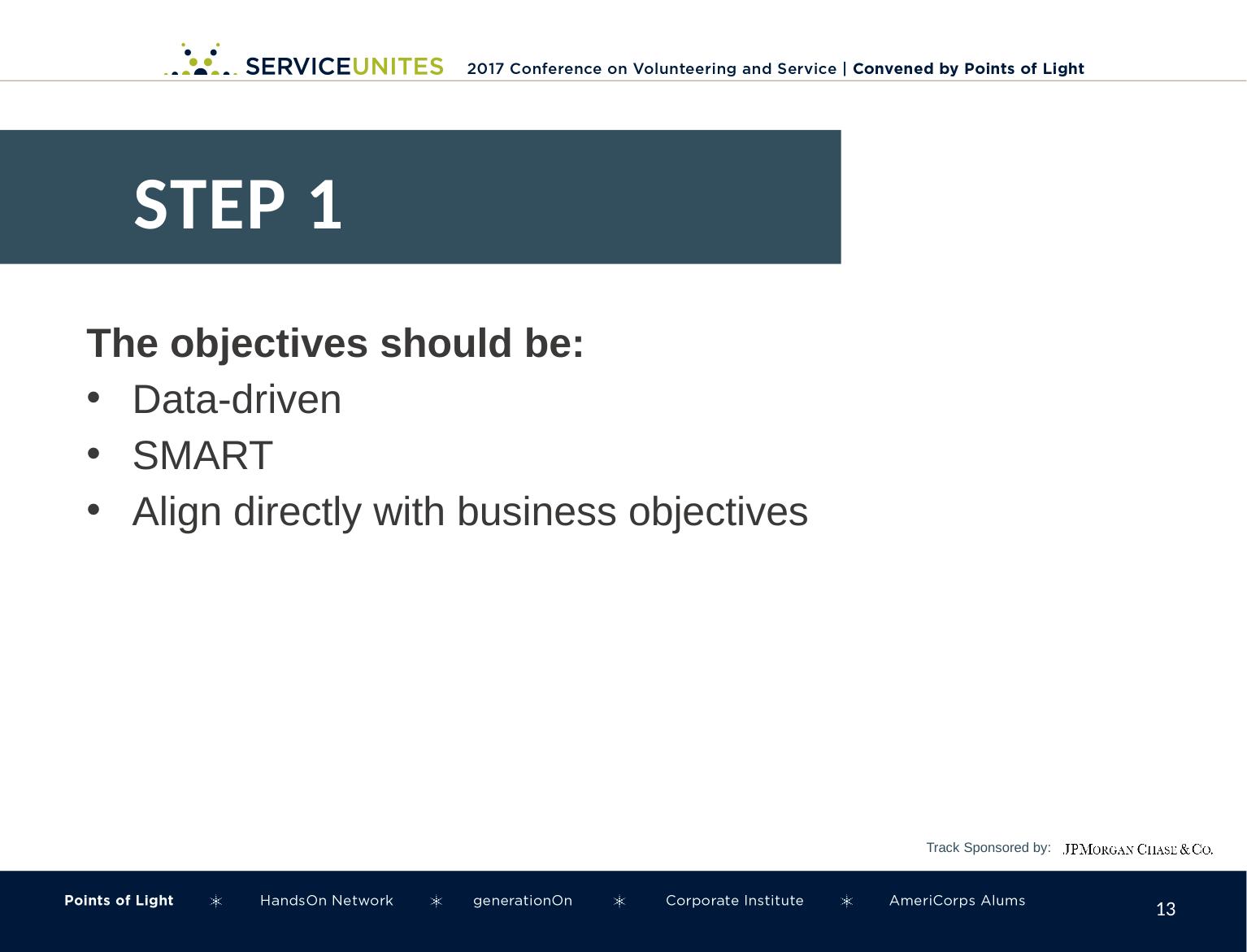

STEP 1
The objectives should be:
Data-driven
SMART
Align directly with business objectives
13